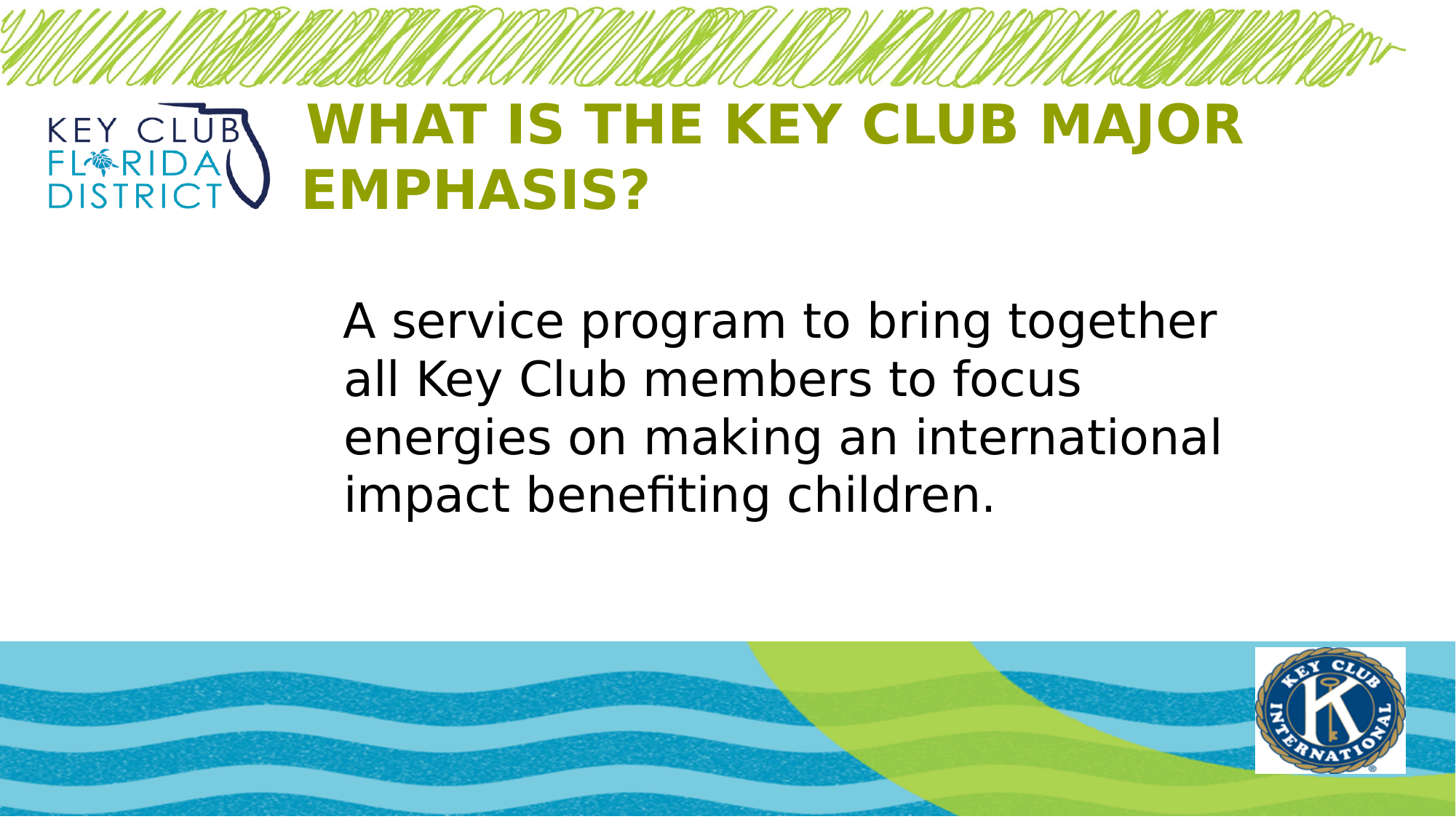

WHAT IS THE KEY CLUB MAJOR EMPHASIS?
A service program to bring together all Key Club members to focus energies on making an international impact benefiting children.